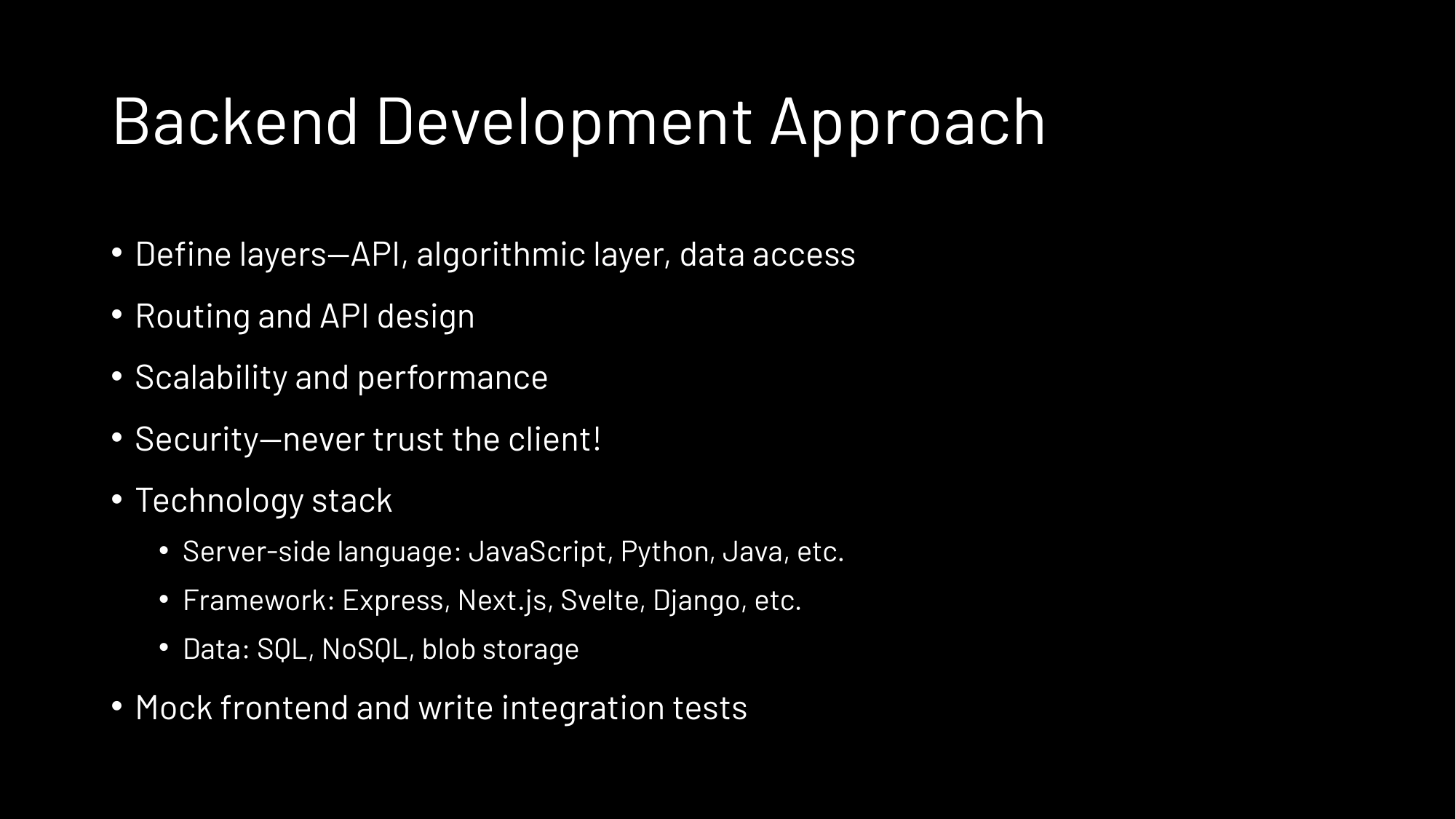

# Backend Development Approach
Define layers—API, algorithmic layer, data access
Routing and API design
Scalability and performance
Security—never trust the client!
Technology stack
Server-side language: JavaScript, Python, Java, etc.
Framework: Express, Next.js, Svelte, Django, etc.
Data: SQL, NoSQL, blob storage
Mock frontend and write integration tests